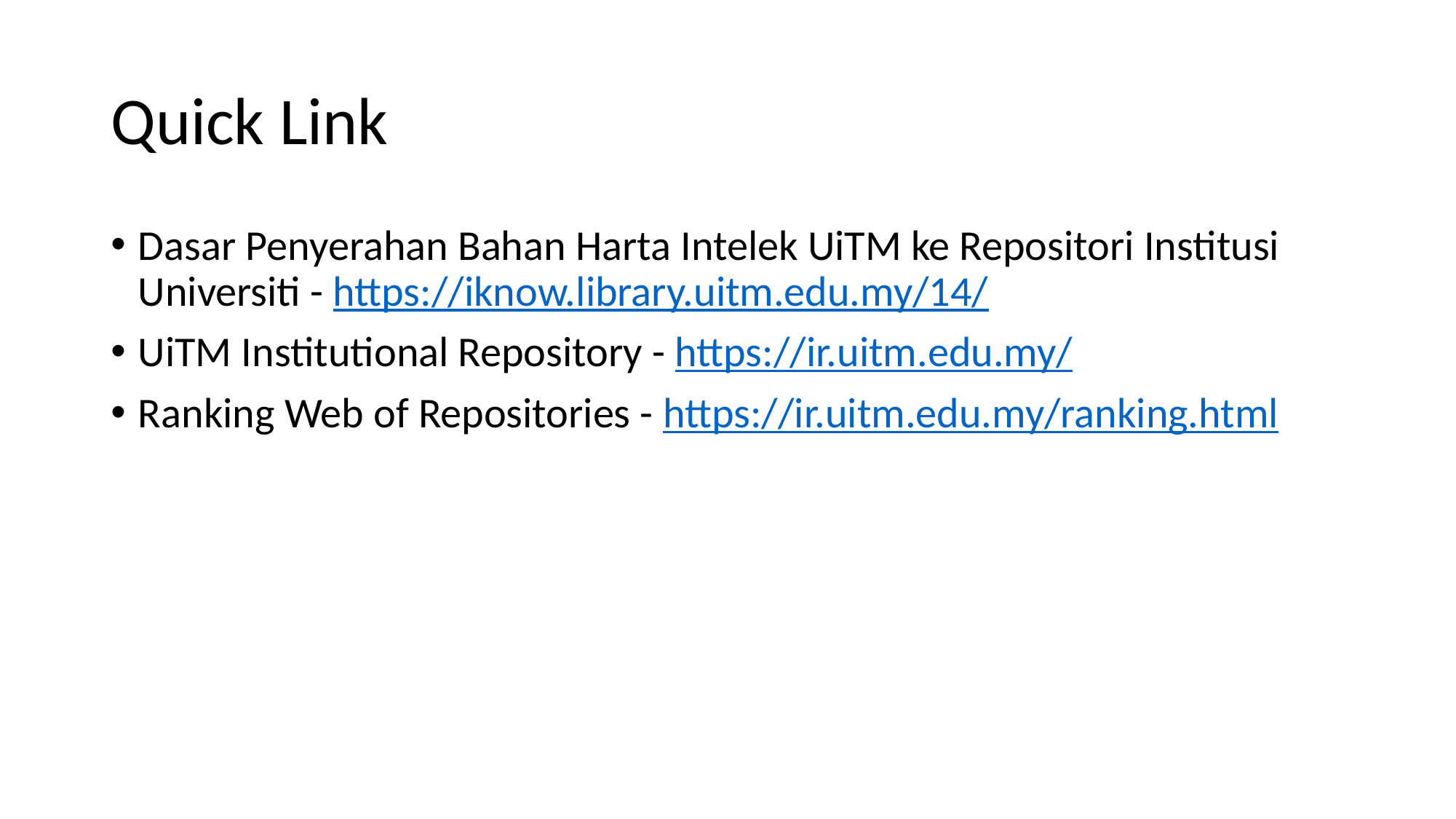

# Quick Link
Dasar Penyerahan Bahan Harta Intelek UiTM ke Repositori Institusi Universiti - https://iknow.library.uitm.edu.my/14/
UiTM Institutional Repository - https://ir.uitm.edu.my/
Ranking Web of Repositories - https://ir.uitm.edu.my/ranking.html